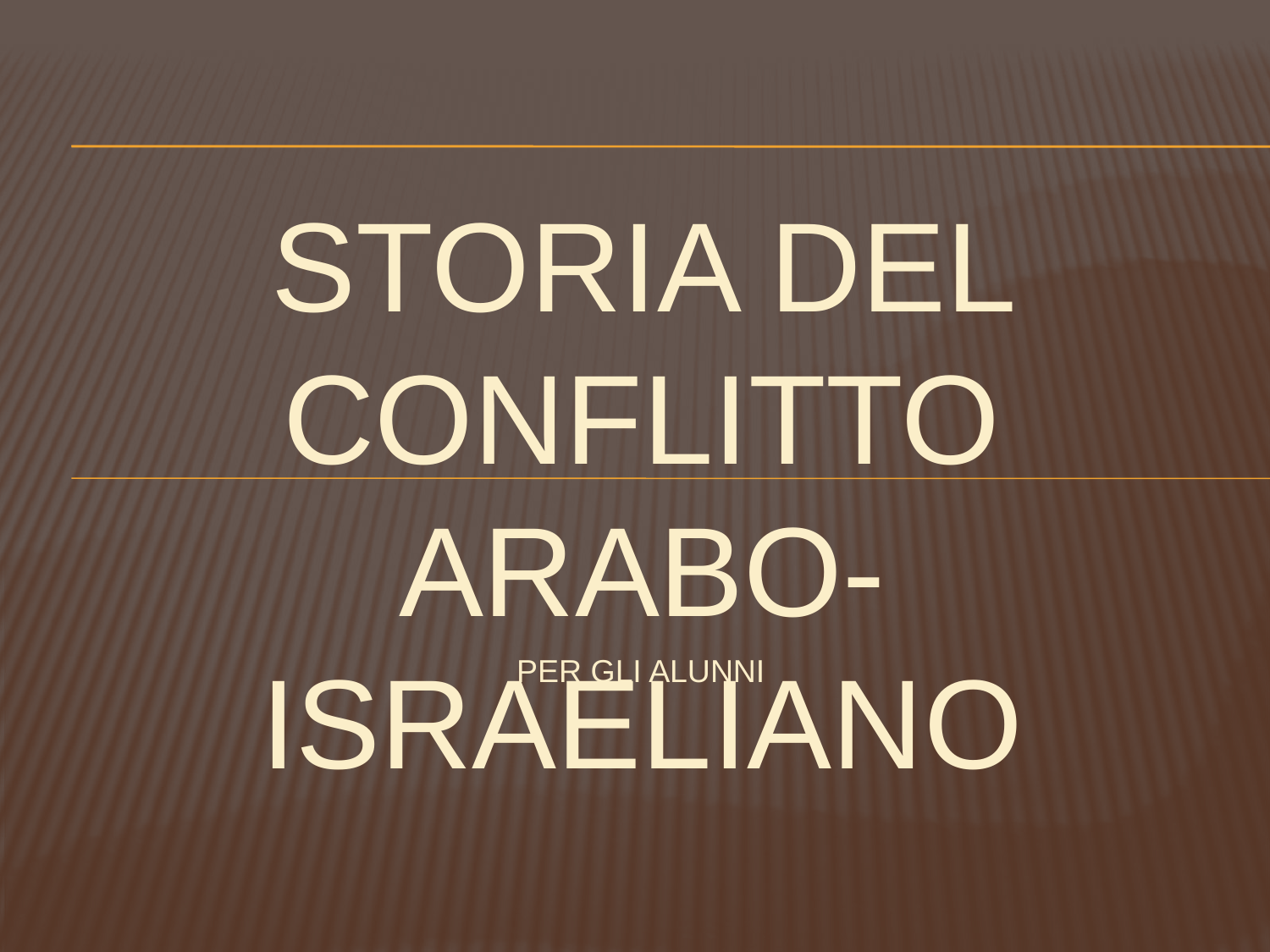

STORIA DEL CONFLITTO ARABO-ISRAELIANO

Per GLI ALUNNI